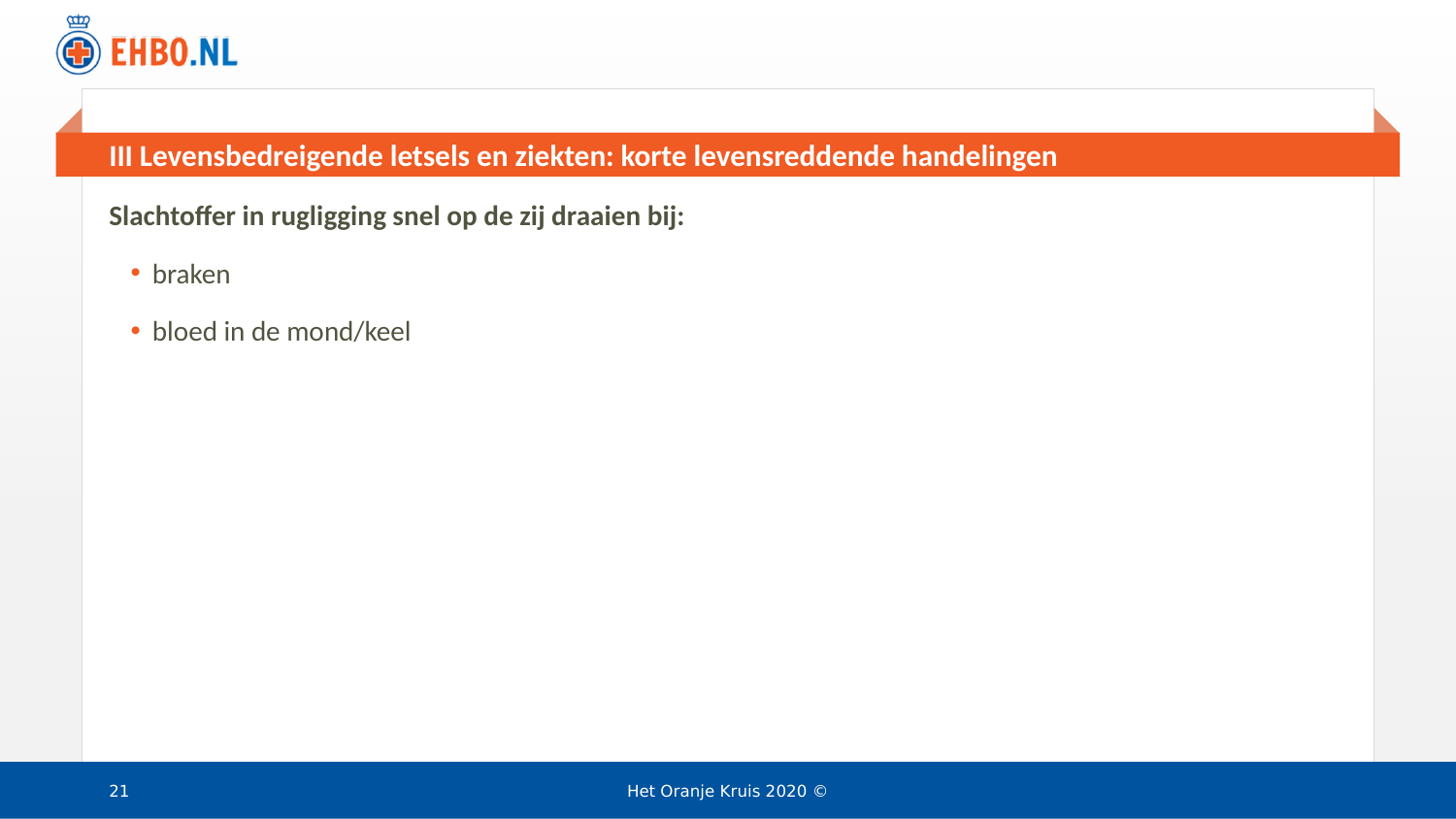

# III Levensbedreigende letsels en ziekten: korte levensreddende handelingen
Slachtoffer in rugligging snel op de zij draaien bij:
braken
bloed in de mond/keel
21
Het Oranje Kruis 2020 ©